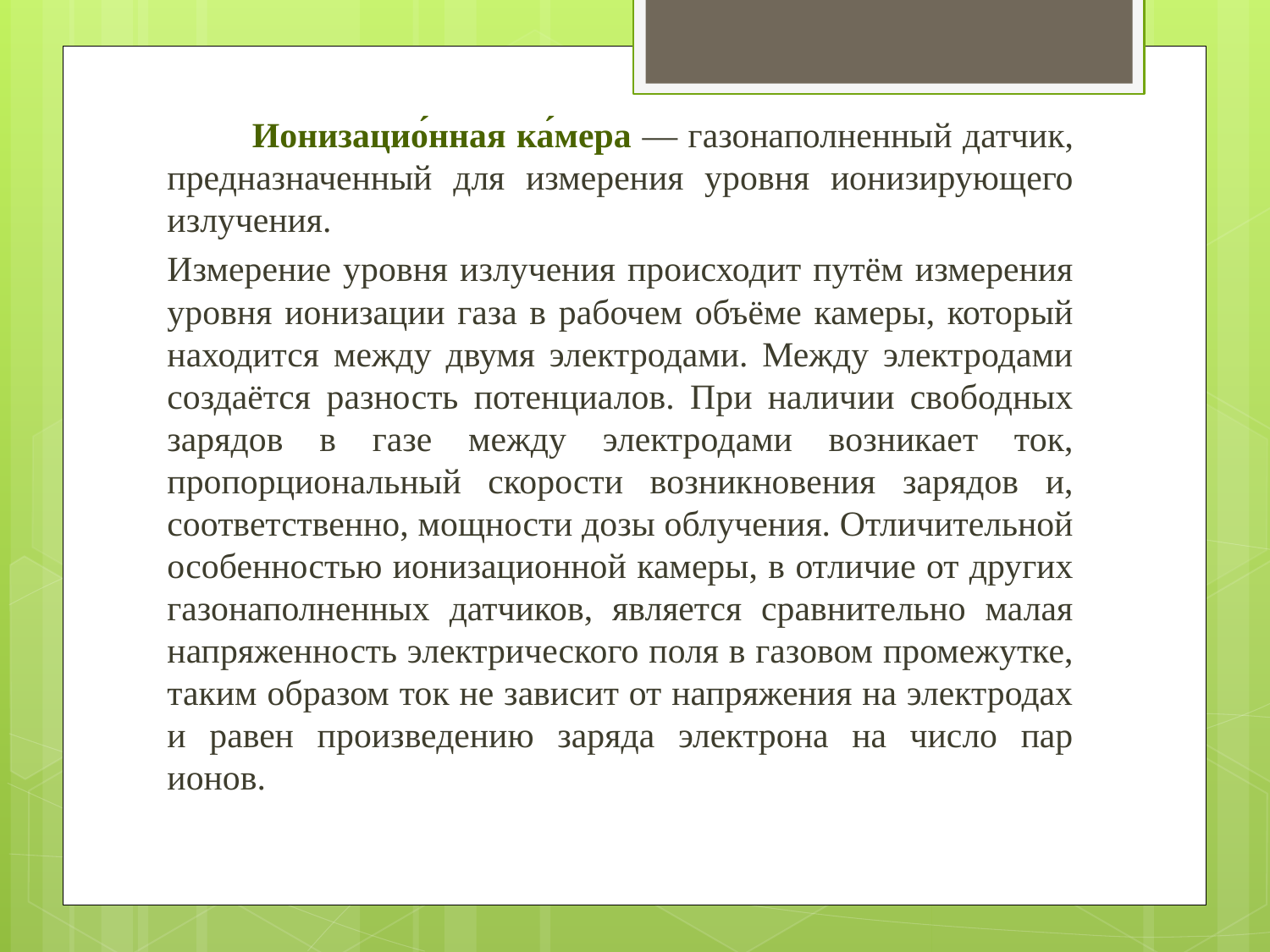

Ионизацио́нная ка́мера — газонаполненный датчик, предназначенный для измерения уровня ионизирующего излучения.
Измерение уровня излучения происходит путём измерения уровня ионизации газа в рабочем объёме камеры, который находится между двумя электродами. Между электродами создаётся разность потенциалов. При наличии свободных зарядов в газе между электродами возникает ток, пропорциональный скорости возникновения зарядов и, соответственно, мощности дозы облучения. Отличительной особенностью ионизационной камеры, в отличие от других газонаполненных датчиков, является сравнительно малая напряженность электрического поля в газовом промежутке, таким образом ток не зависит от напряжения на электродах и равен произведению заряда электрона на число пар ионов.